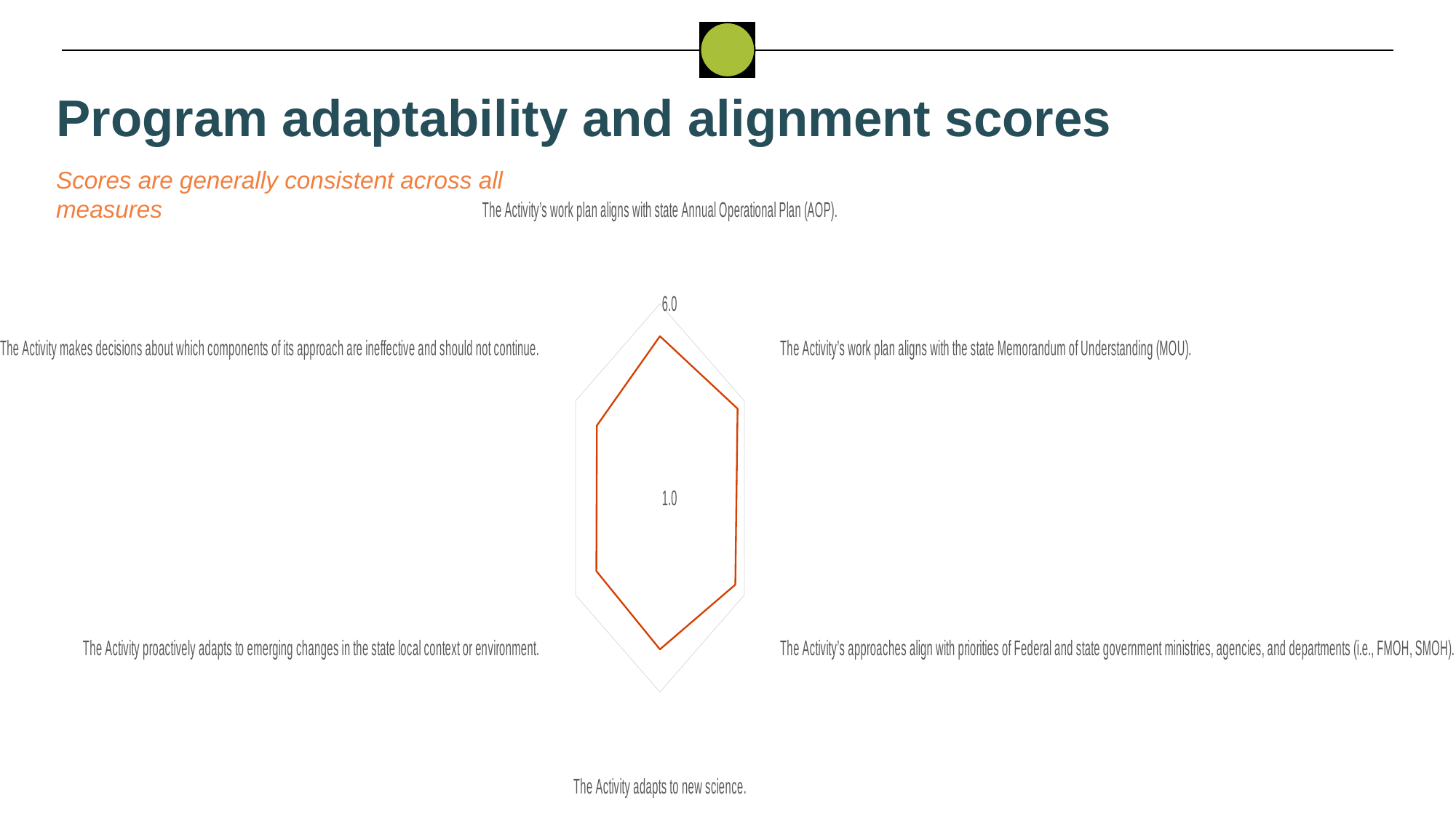

Program adaptability and alignment scores

### Chart

| Category | Kebbi |
|---|---|
| The Activity’s work plan aligns with state Annual Operational Plan (AOP). | 5.166666666666667 |
| The Activity’s work plan aligns with the state Memorandum of Understanding (MOU). | 5.6000000000000005 |
| The Activity’s approaches align with priorities of Federal and state government ministries, agencies, and departments (i.e., FMOH, SMOH). | 5.466666666666666 |
| The Activity adapts to new science. | 4.8999999999999995 |
| The Activity proactively adapts to emerging changes in the state local context or environment. | 4.766666666666667 |
| The Activity makes decisions about which components of its approach are ineffective and should not continue. | 4.733333333333333 |
Scores are generally consistent across all measures